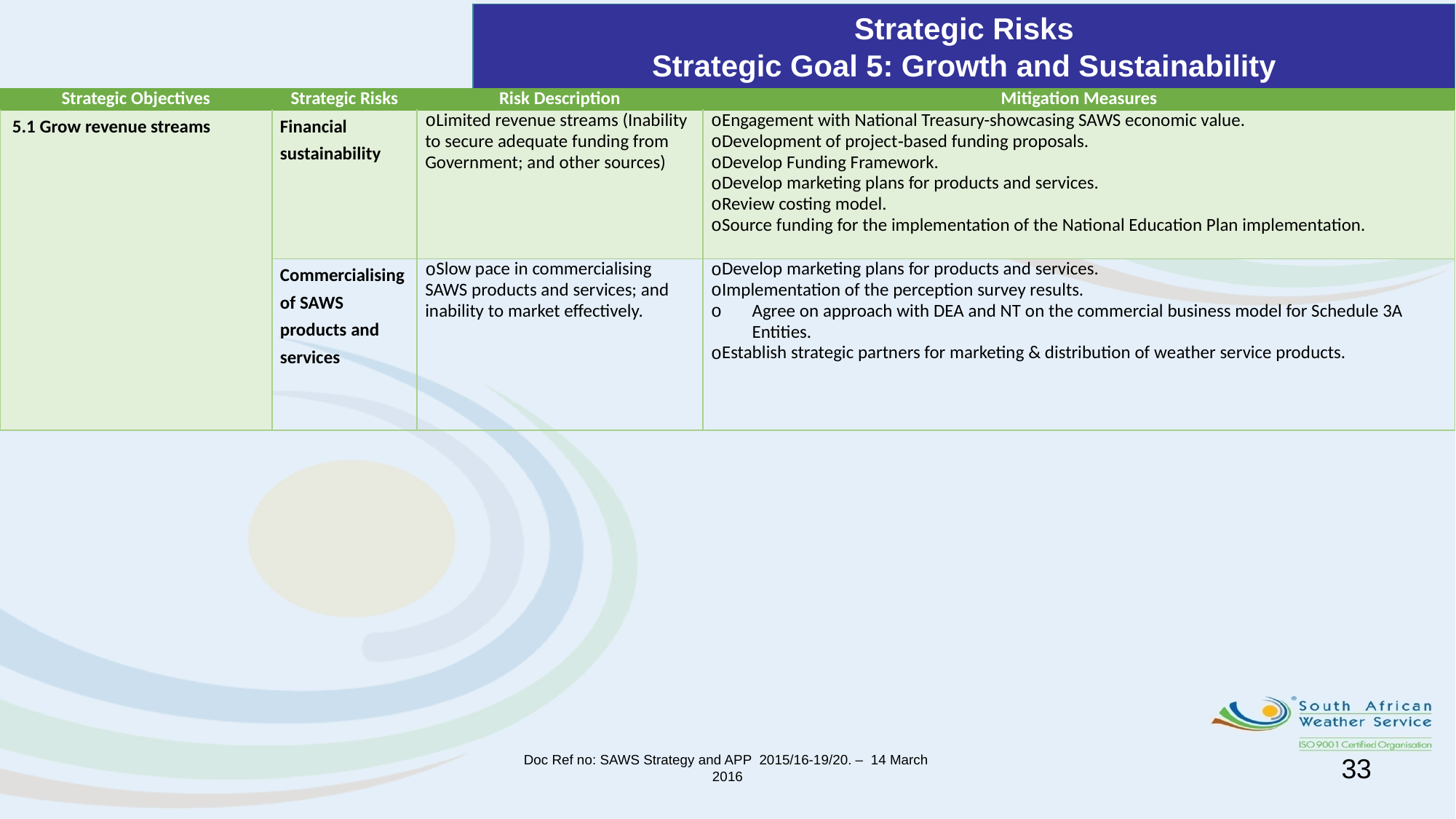

Strategic Risks
Strategic Goal 5: Growth and Sustainability
| Strategic Objectives | Strategic Risks | Risk Description | Mitigation Measures |
| --- | --- | --- | --- |
| 5.1 Grow revenue streams | Financial sustainability | Limited revenue streams (Inability to secure adequate funding from Government; and other sources) | Engagement with National Treasury-showcasing SAWS economic value. Development of project‑based funding proposals. Develop Funding Framework. Develop marketing plans for products and services. Review costing model. Source funding for the implementation of the National Education Plan implementation. |
|  | Commercialising of SAWS products and services | Slow pace in commercialising SAWS products and services; and inability to market effectively. | Develop marketing plans for products and services. Implementation of the perception survey results. Agree on approach with DEA and NT on the commercial business model for Schedule 3A Entities. Establish strategic partners for marketing & distribution of weather service products. |
Doc Ref no: SAWS Strategy and APP  2015/16-19/20. –  14 March  2016
33